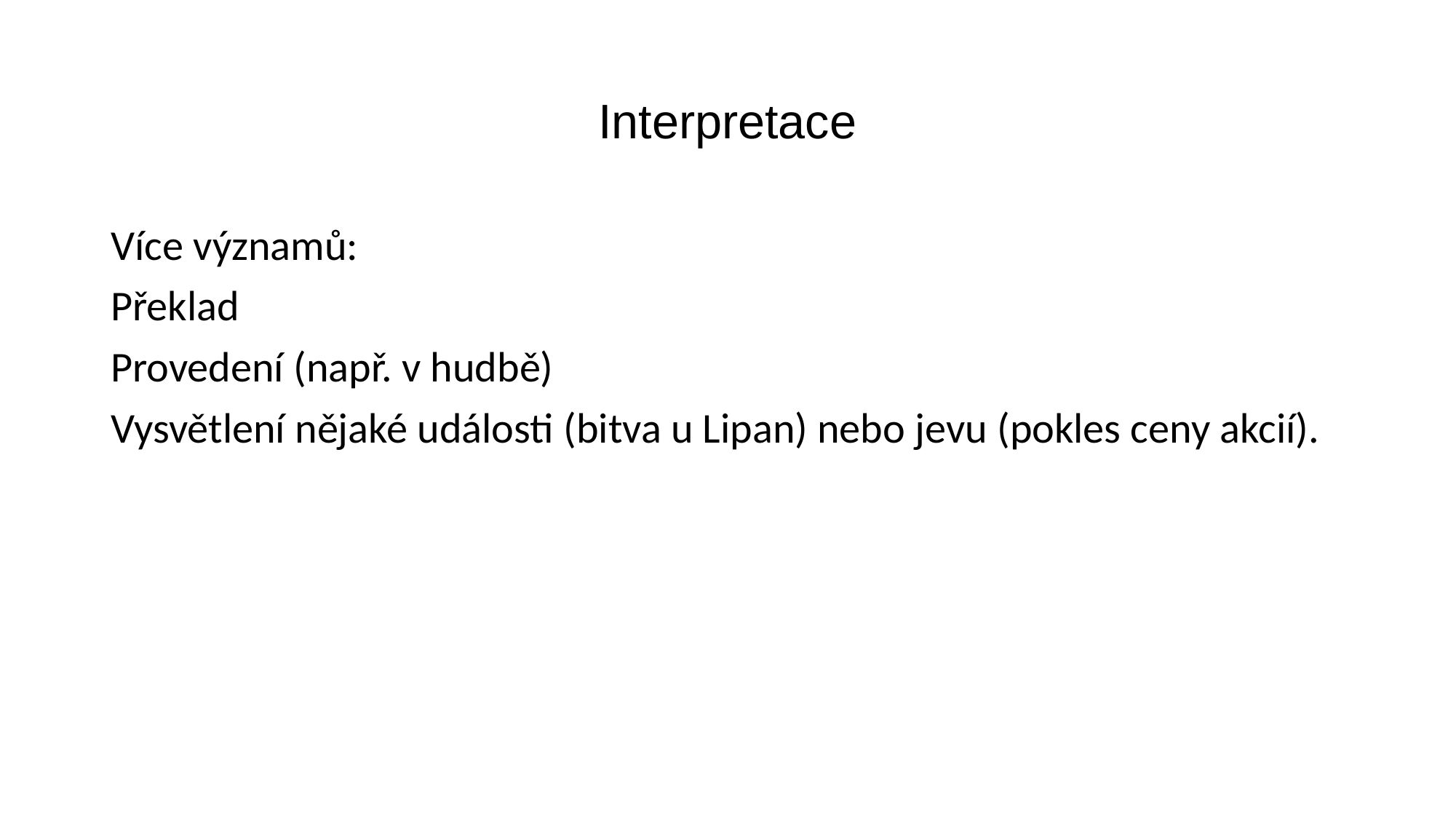

# Interpretace
Více významů:
Překlad
Provedení (např. v hudbě)
Vysvětlení nějaké události (bitva u Lipan) nebo jevu (pokles ceny akcií).